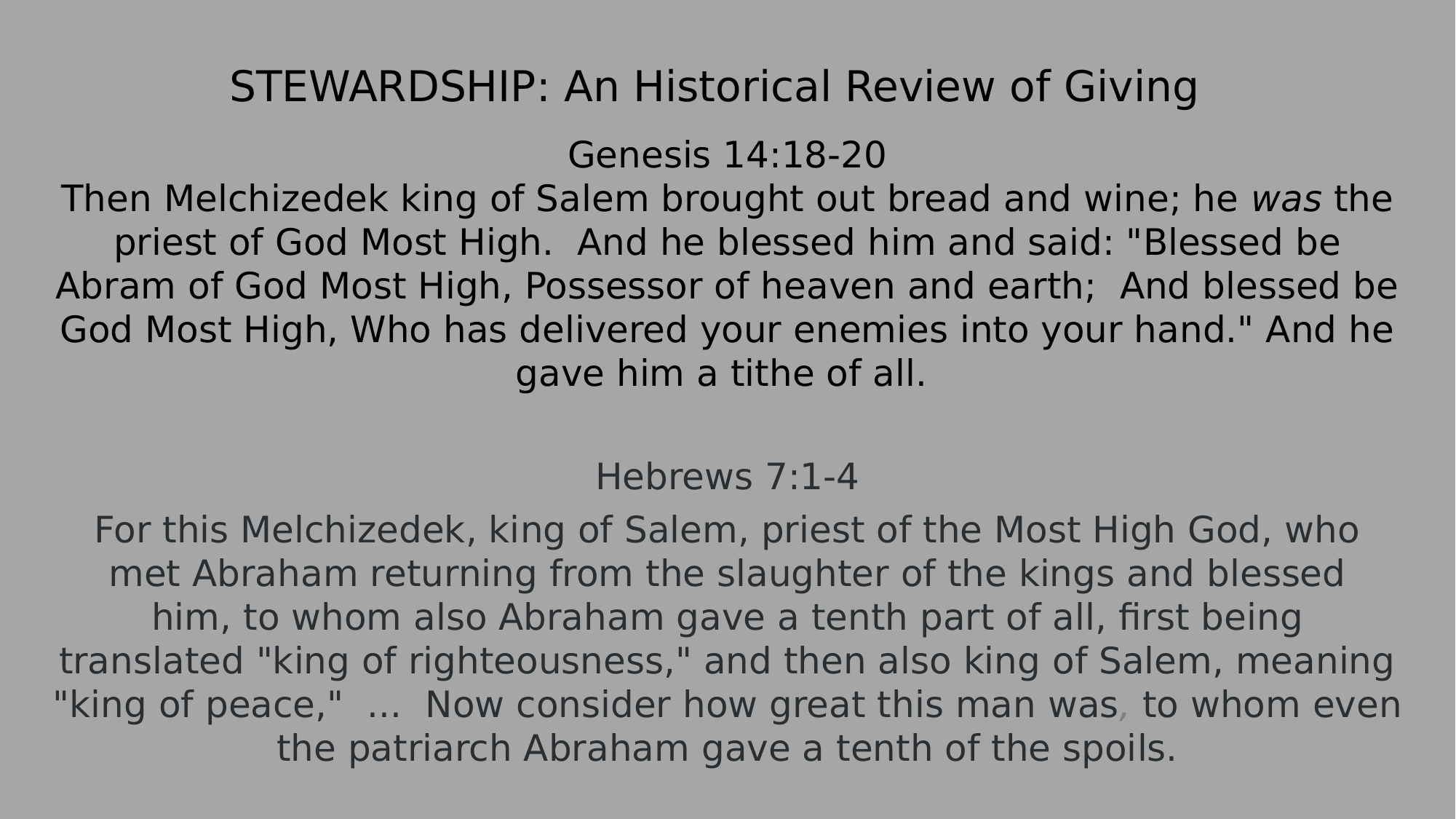

STEWARDSHIP: An Historical Review of Giving

Genesis 14:18-20
Then Melchizedek king of Salem brought out bread and wine; he was the priest of God Most High.  And he blessed him and said: "Blessed be Abram of God Most High, Possessor of heaven and earth;  And blessed be God Most High, Who has delivered your enemies into your hand." And he gave him a tithe of all.
Hebrews 7:1-4
For this Melchizedek, king of Salem, priest of the Most High God, who met Abraham returning from the slaughter of the kings and blessed him, to whom also Abraham gave a tenth part of all, first being translated "king of righteousness," and then also king of Salem, meaning "king of peace,"  ...  Now consider how great this man was, to whom even the patriarch Abraham gave a tenth of the spoils.